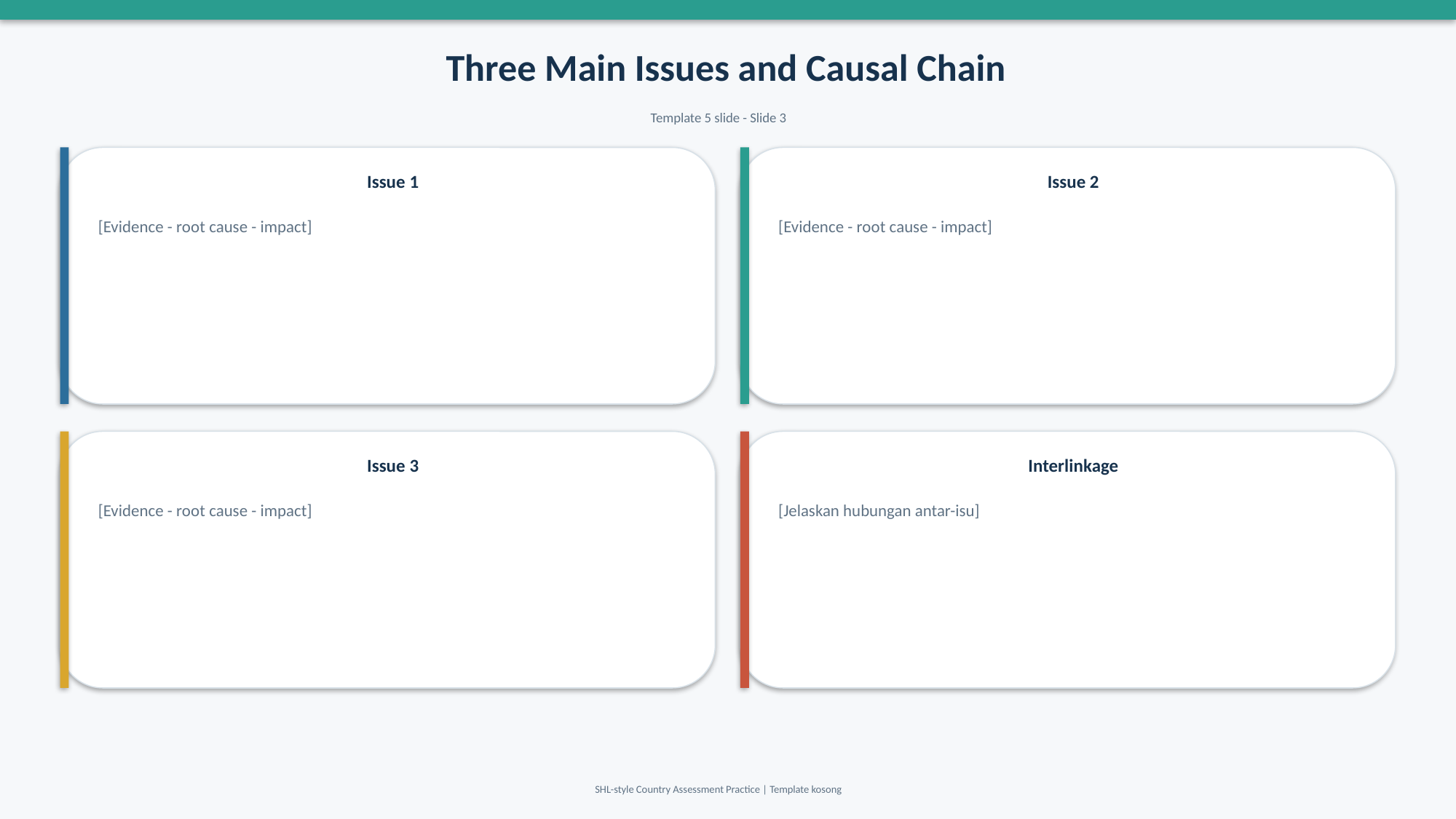

Three Main Issues and Causal Chain
Template 5 slide - Slide 3

Issue 1
Issue 2
[Evidence - root cause - impact]
[Evidence - root cause - impact]

Issue 3
Interlinkage
[Evidence - root cause - impact]
[Jelaskan hubungan antar-isu]
SHL-style Country Assessment Practice | Template kosong